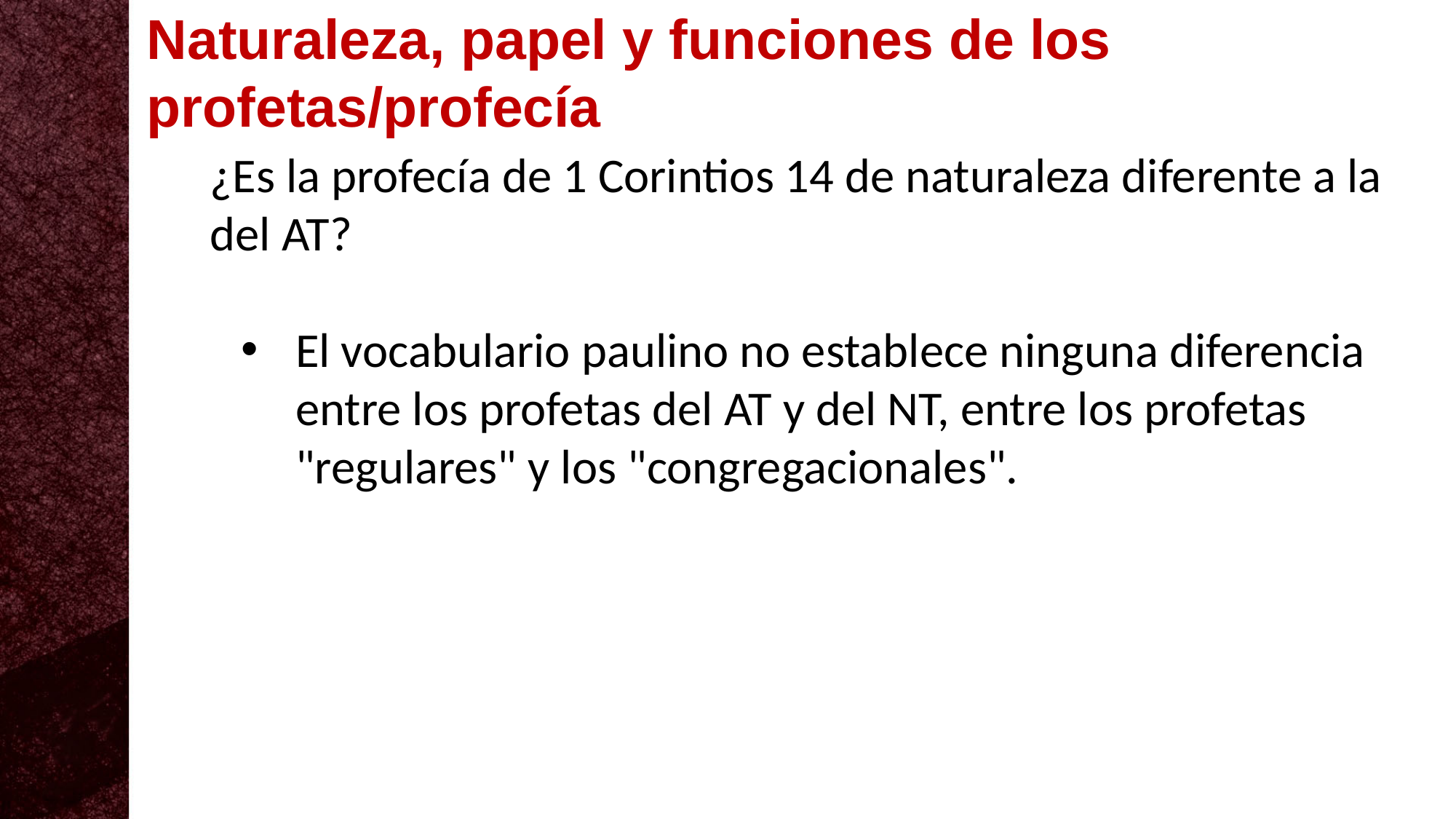

Naturaleza, papel y funciones de los profetas/profecía
¿Es la profecía de 1 Corintios 14 de naturaleza diferente a la del AT?

El vocabulario paulino no establece ninguna diferencia entre los profetas del AT y del NT, entre los profetas "regulares" y los "congregacionales".